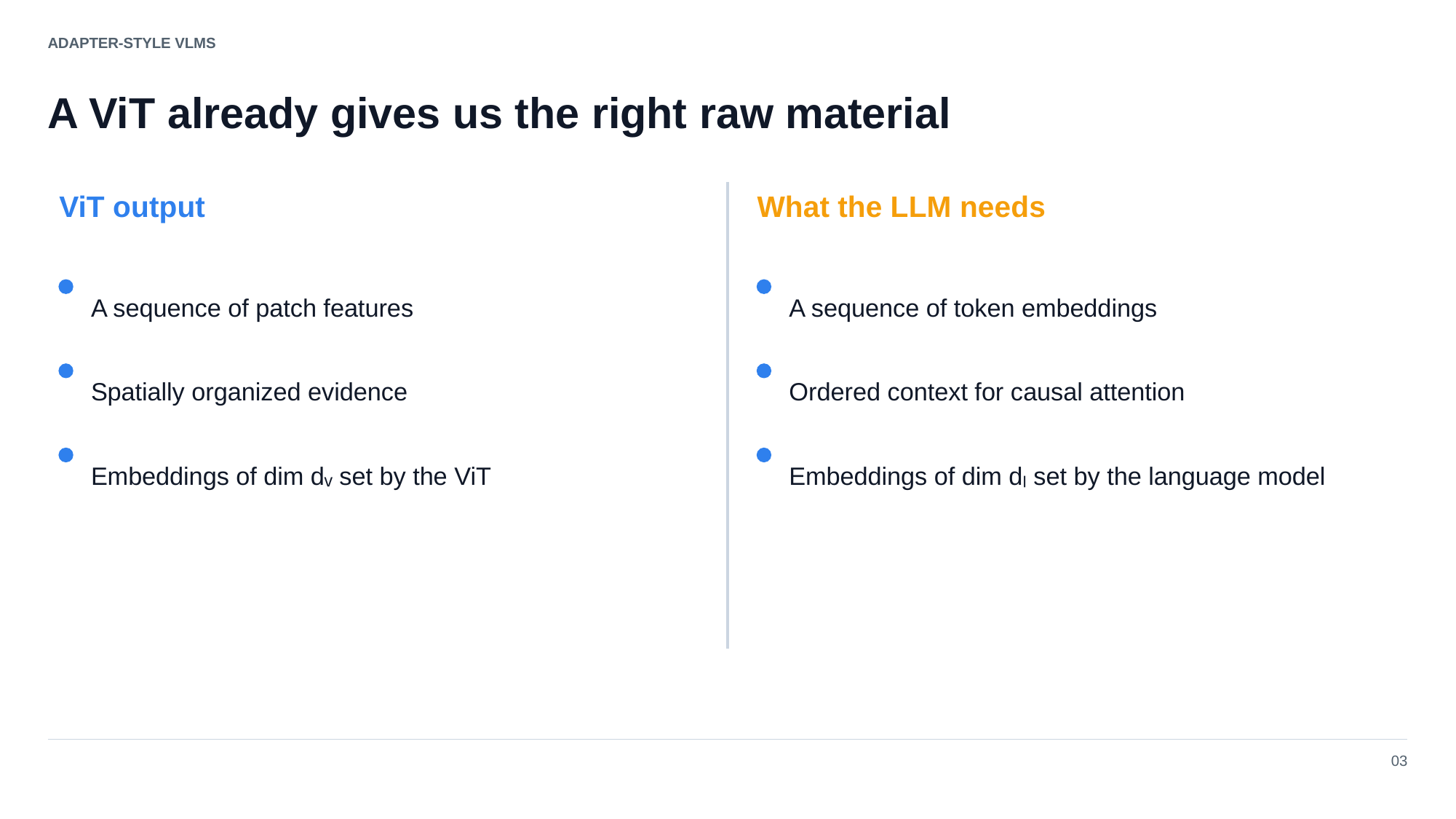

ADAPTER-STYLE VLMS
A ViT already gives us the right raw material
ViT output
What the LLM needs
A sequence of patch features
A sequence of token embeddings

Spatially organized evidence
Ordered context for causal attention

Embeddings of dim dᵥ set by the ViT
Embeddings of dim dₗ set by the language model

03